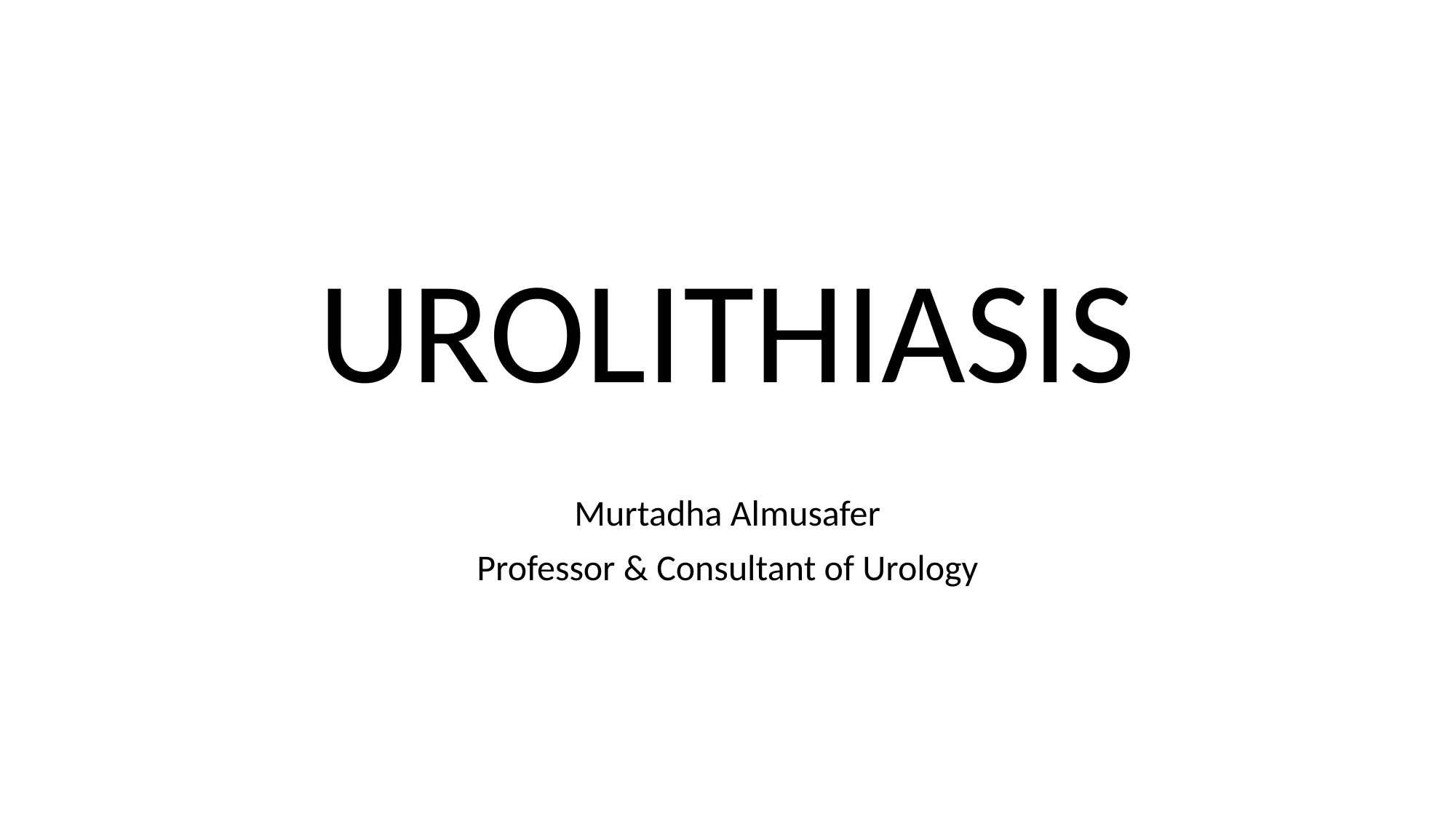

# UROLITHIASIS

Murtadha Almusafer
Professor & Consultant of Urology